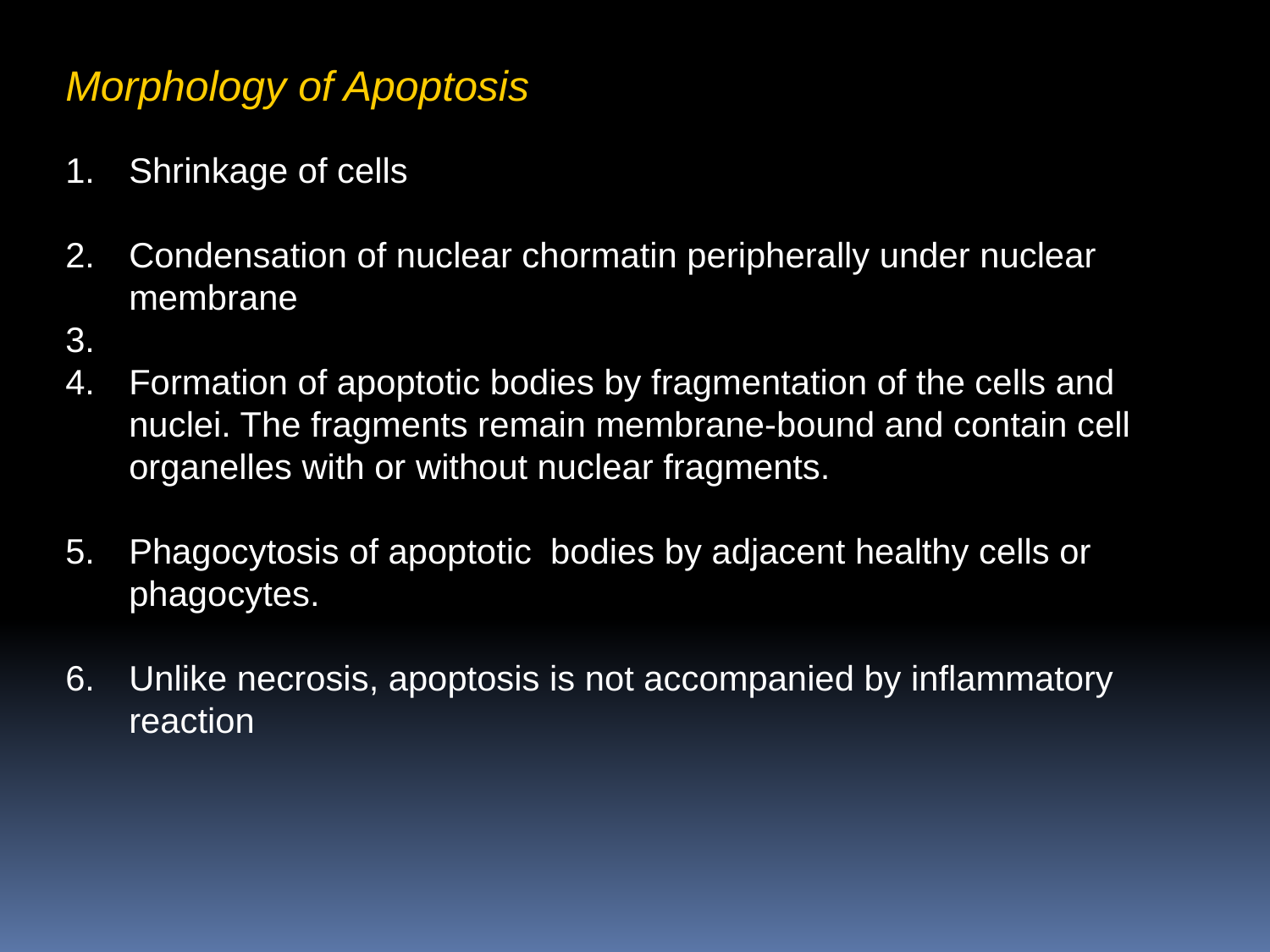

Morphology of Apoptosis

Shrinkage of cells

Condensation of nuclear chormatin peripherally under nuclear membrane

Formation of apoptotic bodies by fragmentation of the cells and nuclei. The fragments remain membrane-bound and contain cell organelles with or without nuclear fragments.

Phagocytosis of apoptotic  bodies by adjacent healthy cells or phagocytes.

Unlike necrosis, apoptosis is not accompanied by inflammatory reaction